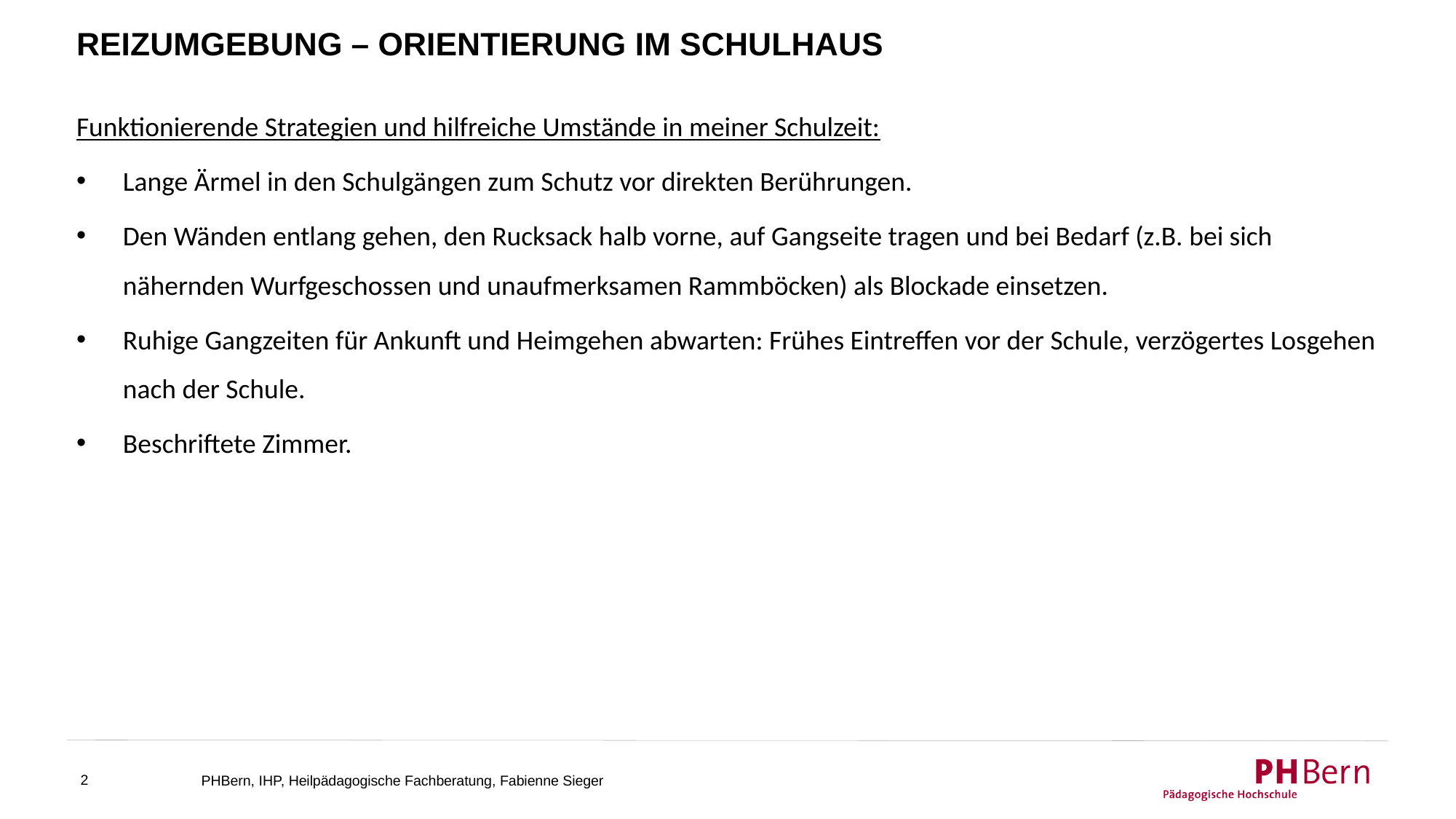

# Reizumgebung – Orientierung iM Schulhaus
Funktionierende Strategien und hilfreiche Umstände in meiner Schulzeit:
Lange Ärmel in den Schulgängen zum Schutz vor direkten Berührungen.
Den Wänden entlang gehen, den Rucksack halb vorne, auf Gangseite tragen und bei Bedarf (z.B. bei sich nähernden Wurfgeschossen und unaufmerksamen Rammböcken) als Blockade einsetzen.
Ruhige Gangzeiten für Ankunft und Heimgehen abwarten: Frühes Eintreffen vor der Schule, verzögertes Losgehen nach der Schule.
Beschriftete Zimmer.